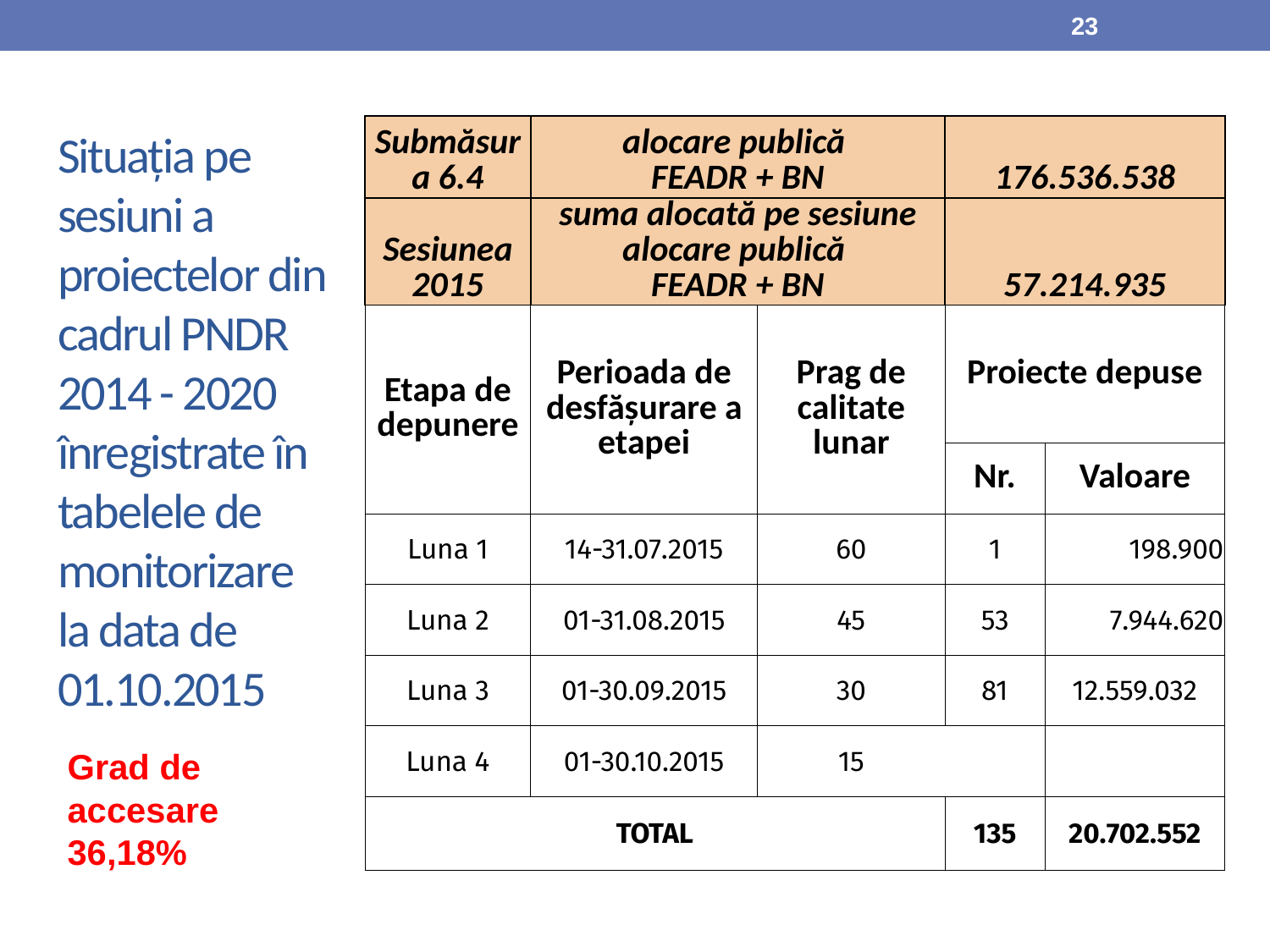

23
| Submăsura 6.4 | alocare publică FEADR + BN |  | 176.536.538 |  |
| --- | --- | --- | --- | --- |
| Sesiunea 2015 | suma alocată pe sesiune alocare publică FEADR + BN |  | 57.214.935 |  |
| Etapa de depunere | Perioada de desfășurare a etapei | Prag de calitate lunar | Proiecte depuse |  |
|  |  |  | Nr. | Valoare |
| Luna 1 | 14-31.07.2015 | 60 | 1 | 198.900 |
| Luna 2 | 01-31.08.2015 | 45 | 53 | 7.944.620 |
| Luna 3 | 01-30.09.2015 | 30 | 81 | 12.559.032 |
| Luna 4 | 01-30.10.2015 | 15 |  |  |
| TOTAL |  |  | 135 | 20.702.552 |
# Situaţia pe sesiuni a proiectelor din cadrul PNDR 2014 - 2020 înregistrate în tabelele de monitorizare la data de 01.10.2015
Grad de accesare
36,18%